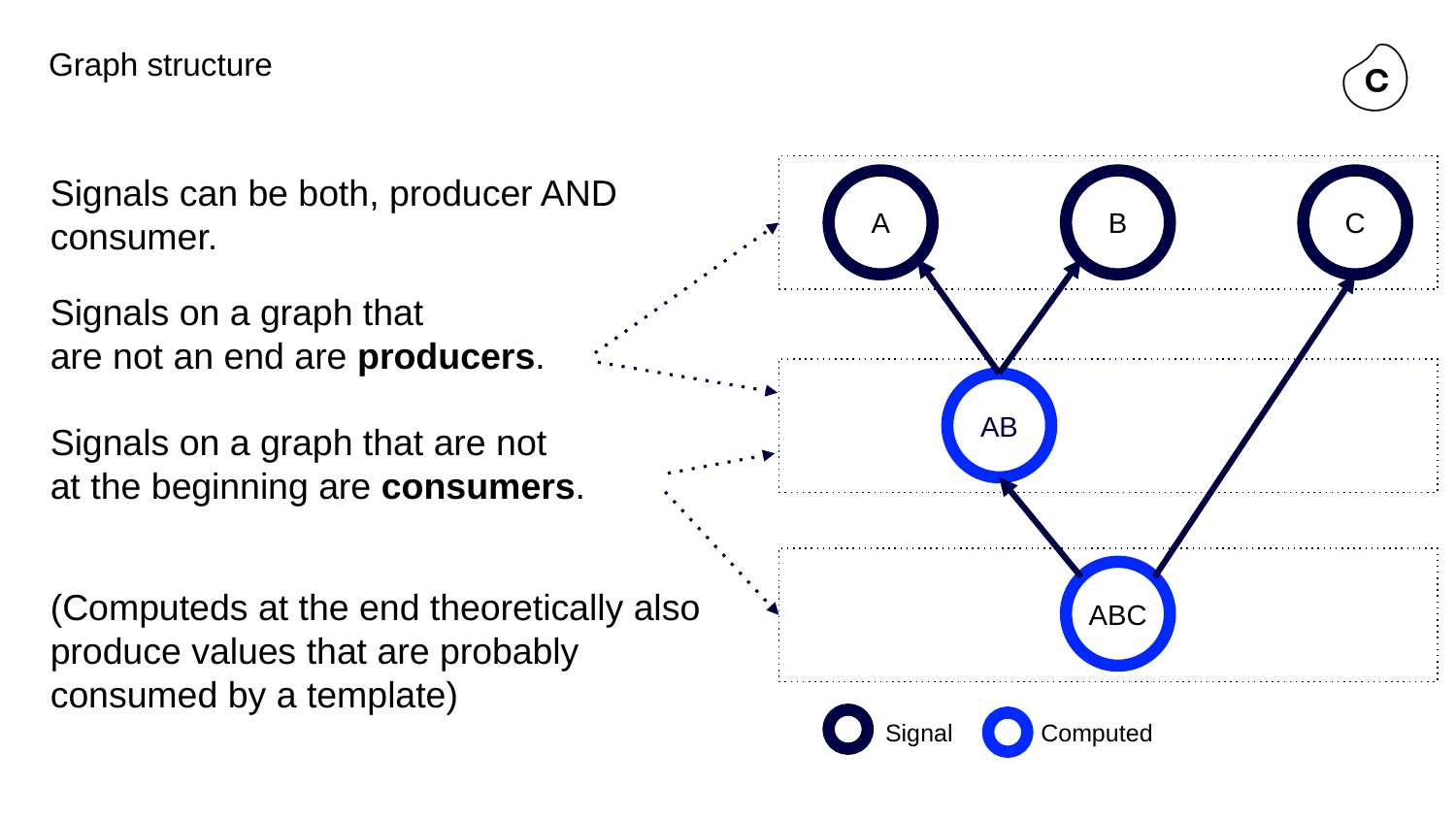

# Graph structure

Signals can be both, producer AND consumer.
A
B
C
Signals on a graph that
are not an end are producers.

AB
Signals on a graph that are not
at the beginning are consumers.

ABC
(Computeds at the end theoretically also produce values that are probably consumed by a template)
Signal             Computed